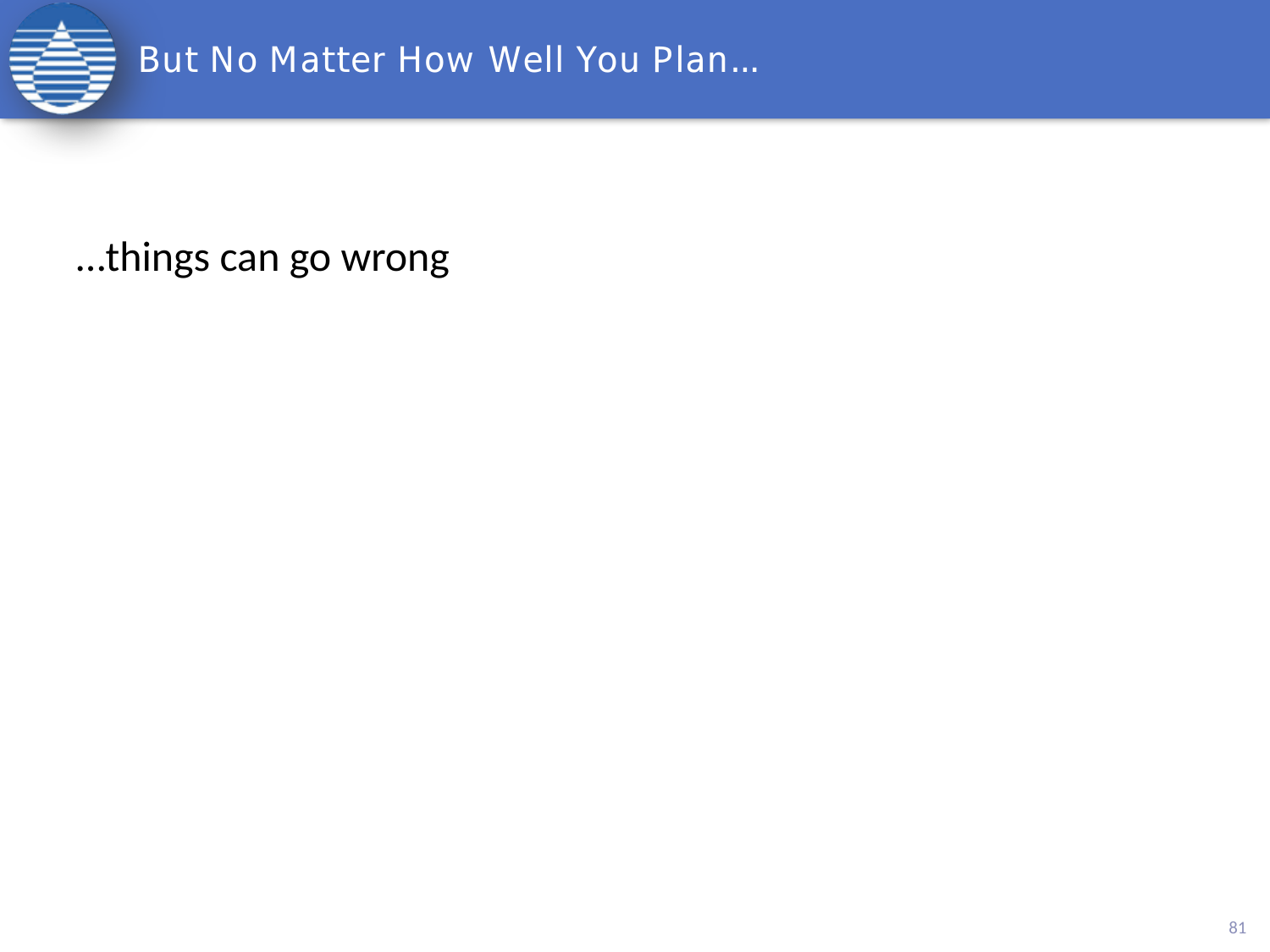

# But No Matter How Well You Plan…
…things can go wrong
81